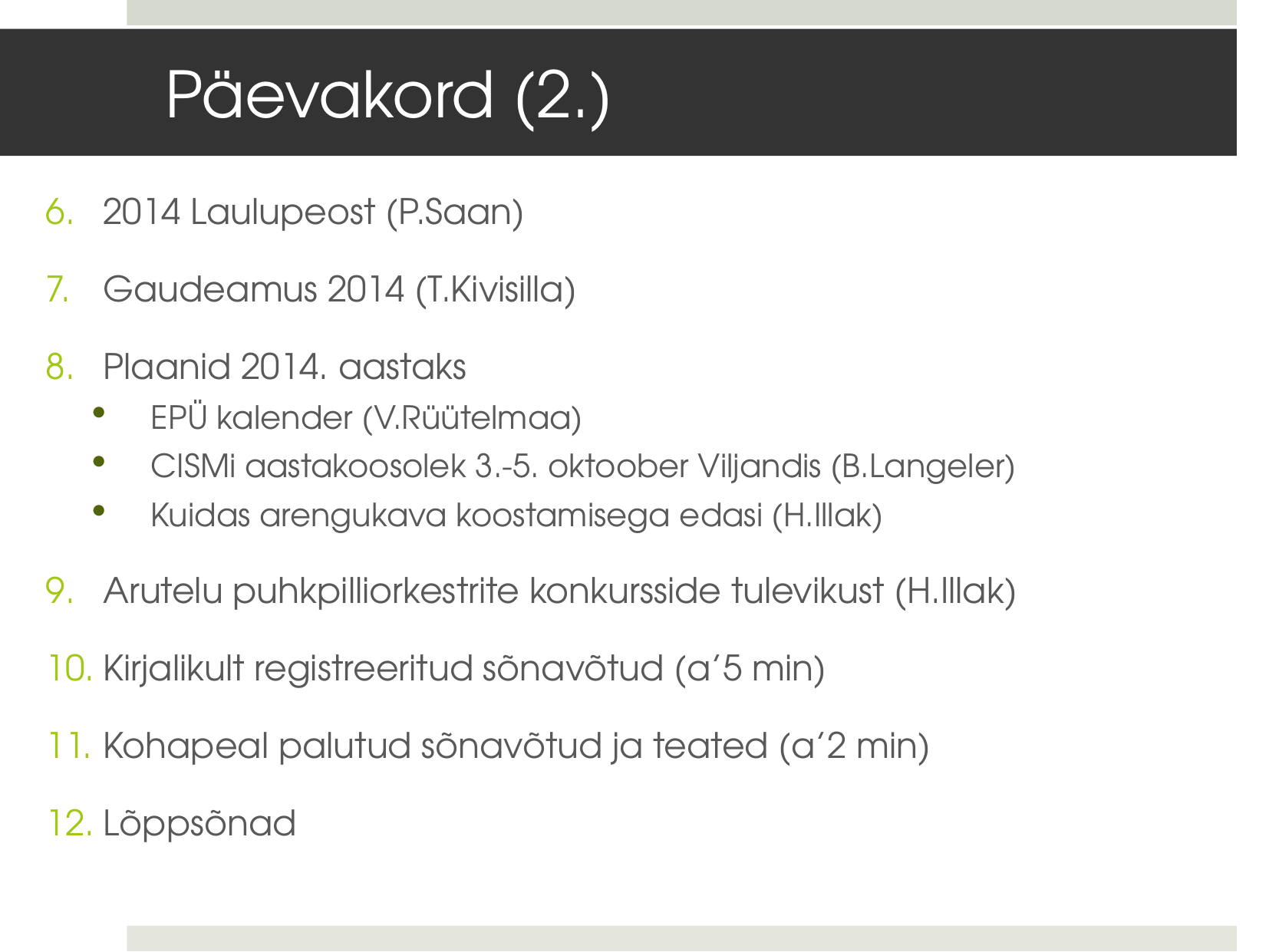

# Päevakord (2.)
2014 Laulupeost (P.Saan)
Gaudeamus 2014 (T.Kivisilla)
Plaanid 2014. aastaks
EPÜ kalender (V.Rüütelmaa)
CISMi aastakoosolek 3.-5. oktoober Viljandis (B.Langeler)
Kuidas arengukava koostamisega edasi (H.Illak)
Arutelu puhkpilliorkestrite konkursside tulevikust (H.Illak)
Kirjalikult registreeritud sõnavõtud (a’5 min)
Kohapeal palutud sõnavõtud ja teated (a’2 min)
Lõppsõnad